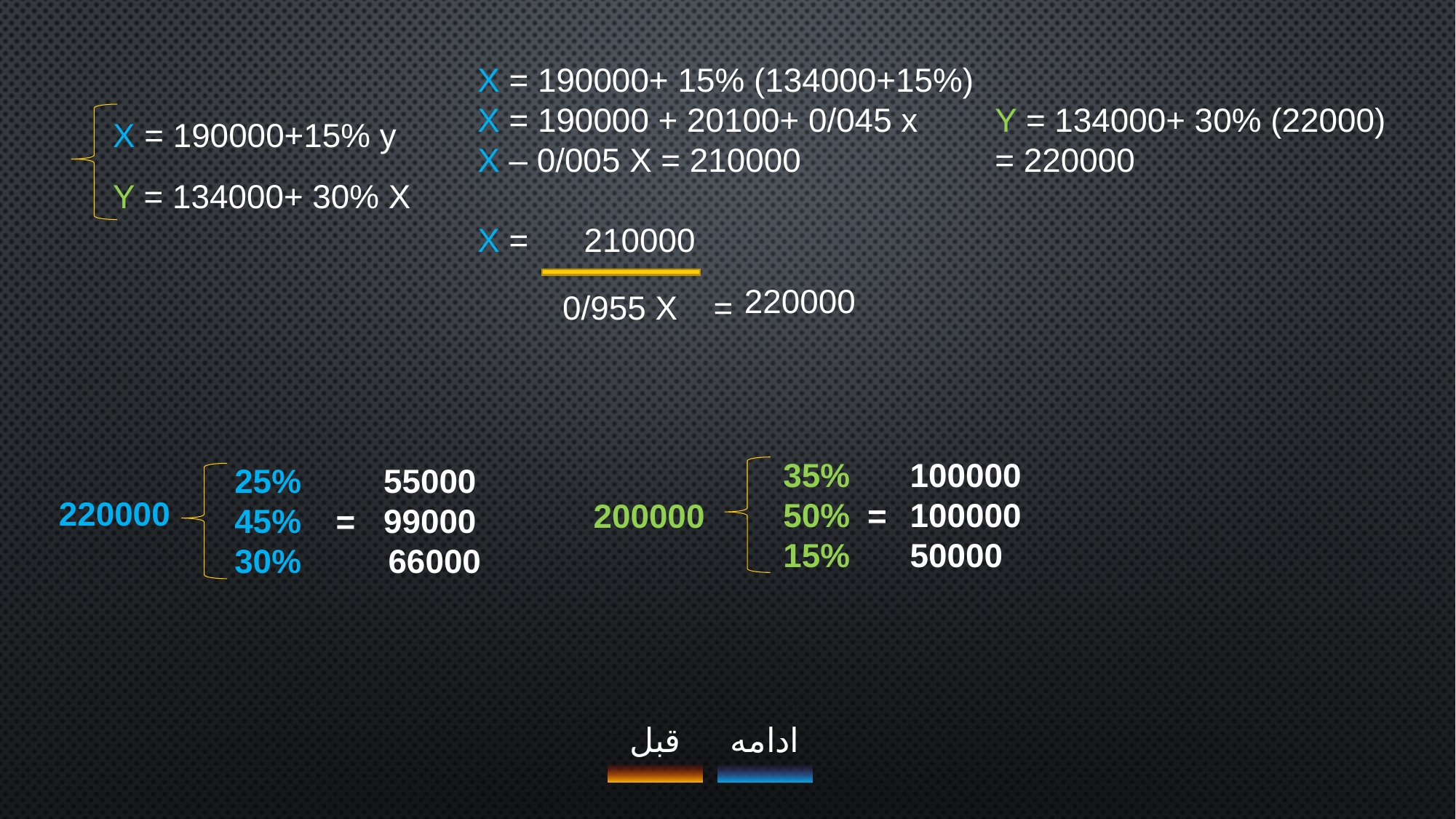

X = 190000+ 15% (134000+15%)
X = 190000 + 20100+ 0/045 x
X – 0/005 X = 210000

X =      210000
Y = 134000+ 30% (22000)
= 220000

X = 190000+15% y
Y = 134000+ 30% X

220000
0/955 X
=
35%
50%
15%
100000
100000
50000
25%
45%
30%
55000
99000
 66000

220000
=
200000
=
قبل
ادامه